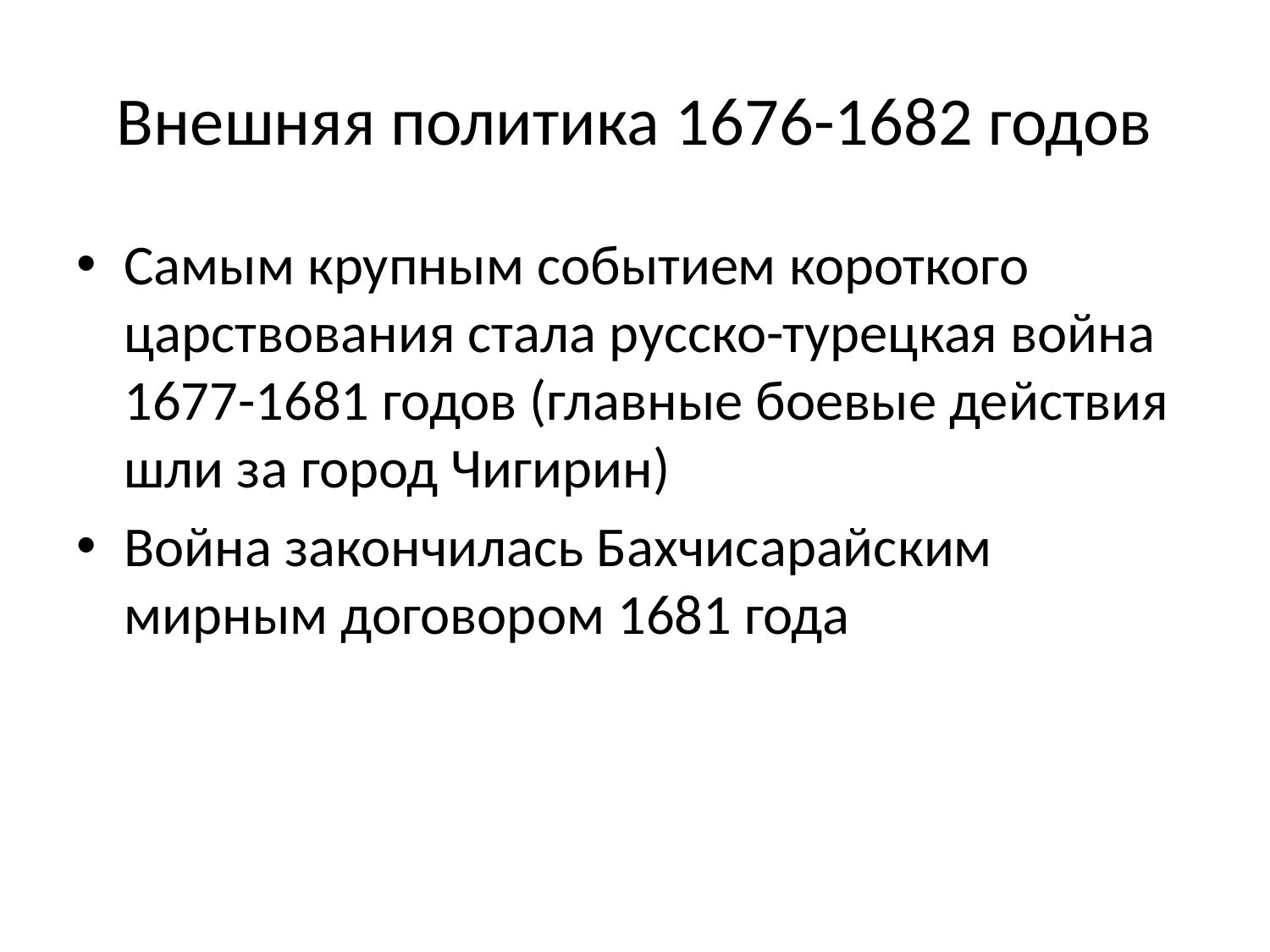

# Внешняя политика 1676-1682 годов
Самым крупным событием короткого царствования стала русско-турецкая война 1677-1681 годов (главные боевые действия шли за город Чигирин)
Война закончилась Бахчисарайским мирным договором 1681 года